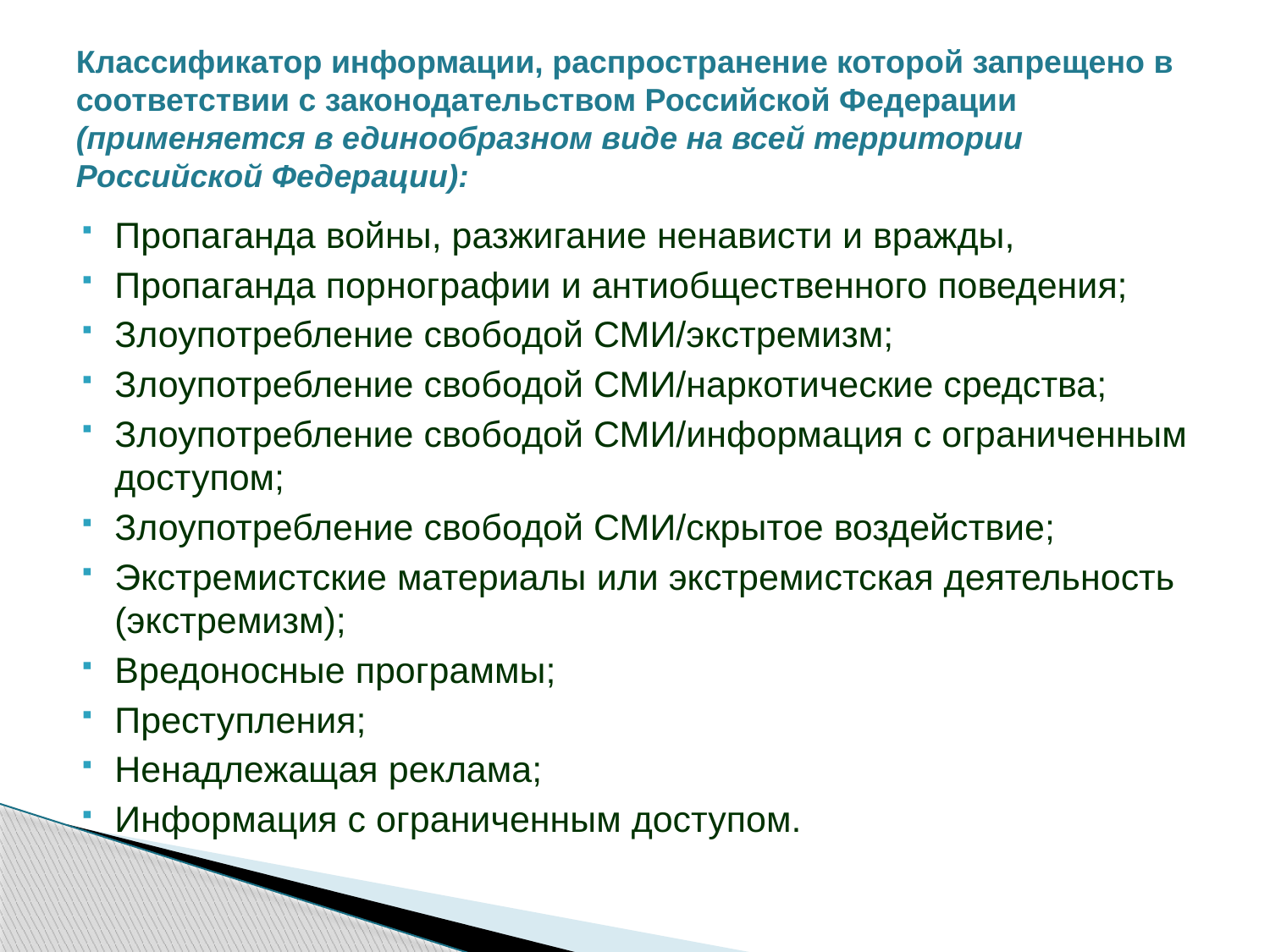

# Классификатор информации, распространение которой запрещено в соответствии с законодательством Российской Федерации (применяется в единообразном виде на всей территории Российской Федерации):
Пропаганда войны, разжигание ненависти и вражды,
Пропаганда порнографии и антиобщественного поведения;
Злоупотребление свободой СМИ/экстремизм;
Злоупотребление свободой СМИ/наркотические средства;
Злоупотребление свободой СМИ/информация с ограниченным доступом;
Злоупотребление свободой СМИ/скрытое воздействие;
Экстремистские материалы или экстремистская деятельность (экстремизм);
Вредоносные программы;
Преступления;
Ненадлежащая реклама;
Информация с ограниченным доступом.